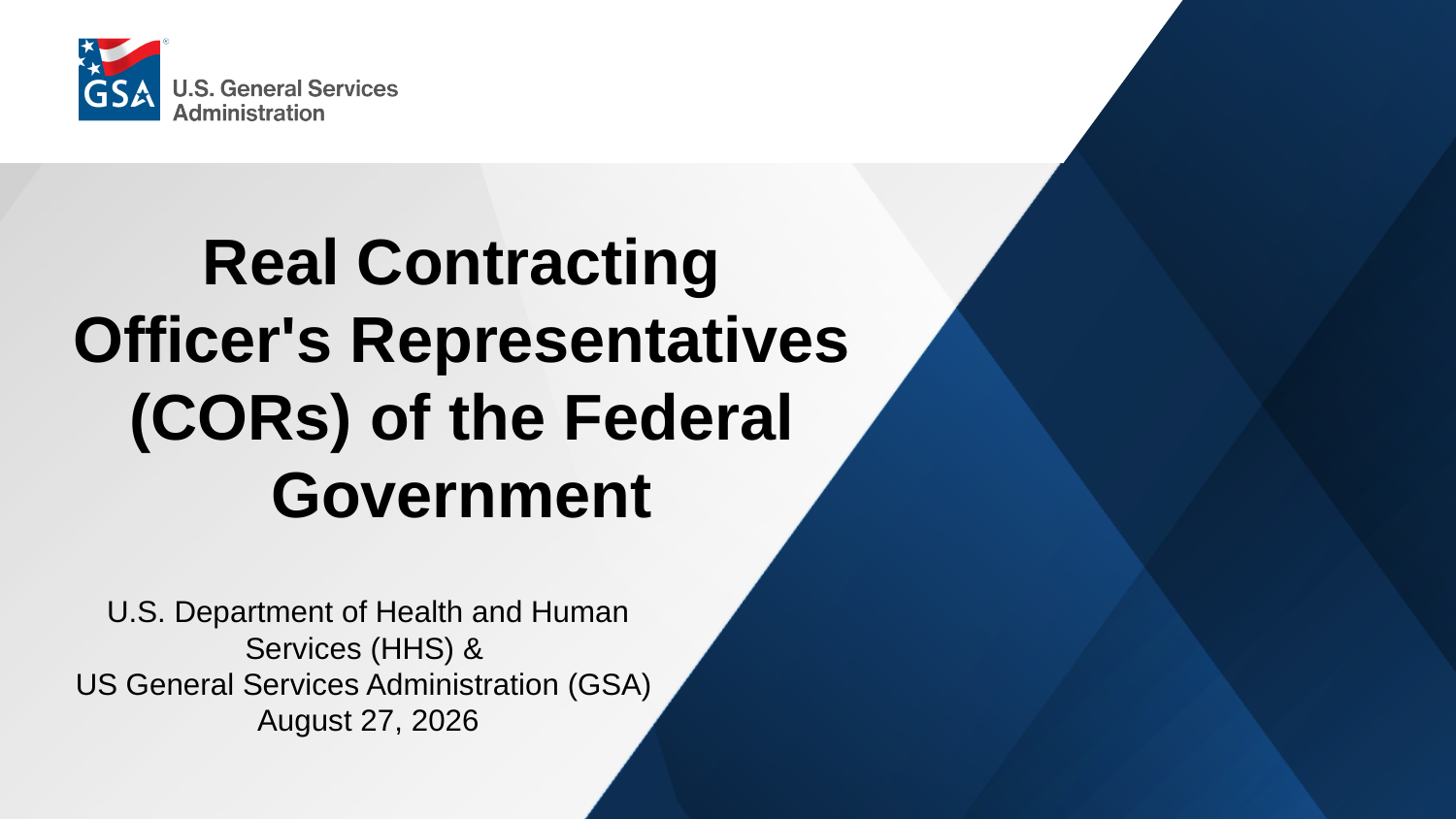

Real Contracting Officer's Representatives (CORs) of the Federal Government
U.S. Department of Health and Human Services (HHS) &
US General Services Administration (GSA)
August 27, 2026